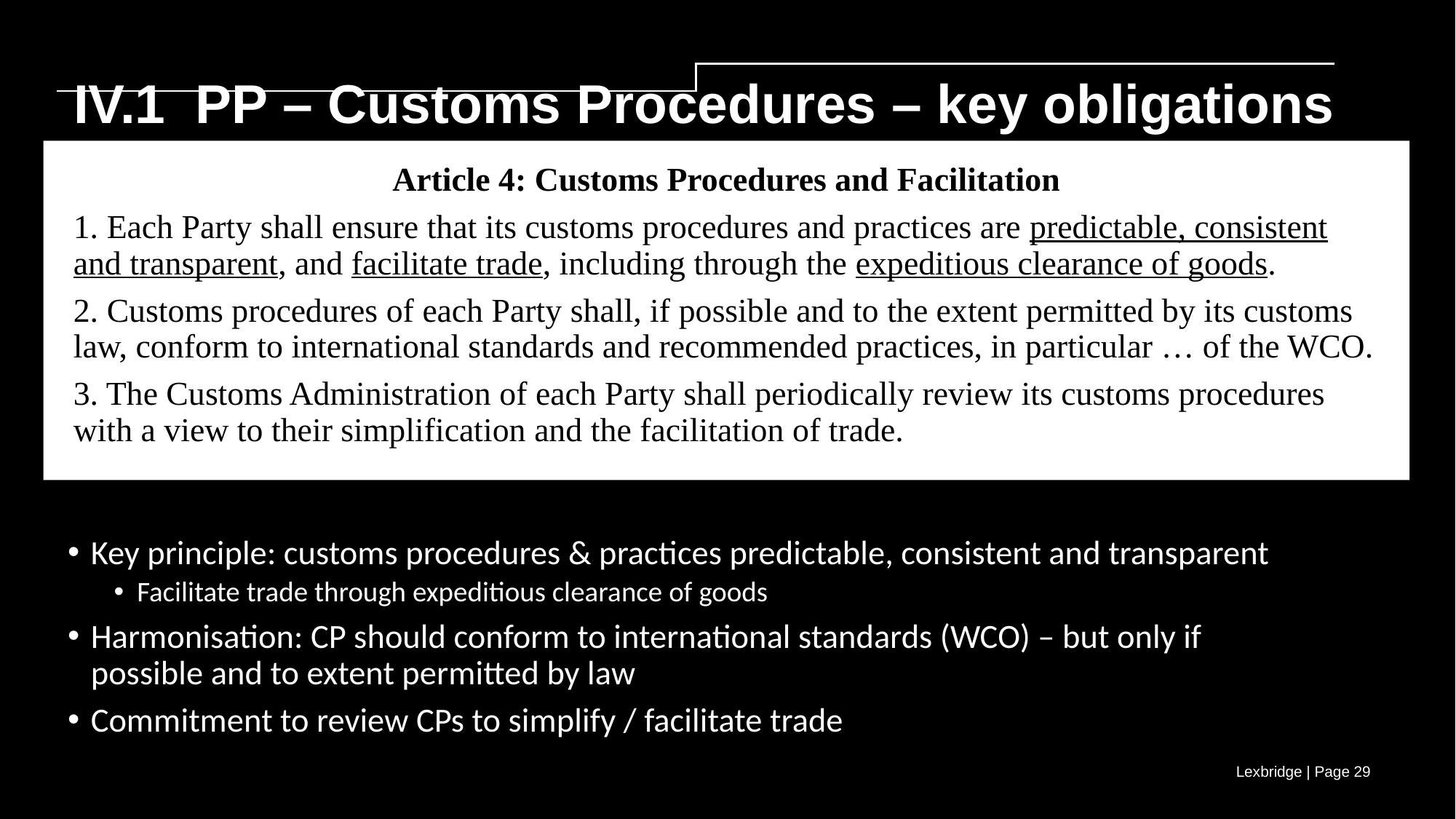

IV.1  PP – Customs Procedures – key obligations
Article 4: Customs Procedures and Facilitation
1. Each Party shall ensure that its customs procedures and practices are predictable, consistent and transparent, and facilitate trade, including through the expeditious clearance of goods.
2. Customs procedures of each Party shall, if possible and to the extent permitted by its customs law, conform to international standards and recommended practices, in particular … of the WCO.
3. The Customs Administration of each Party shall periodically review its customs procedures with a view to their simplification and the facilitation of trade.
Key principle: customs procedures & practices predictable, consistent and transparent
Facilitate trade through expeditious clearance of goods
Harmonisation: CP should conform to international standards (WCO) – but only if possible and to extent permitted by law
Commitment to review CPs to simplify / facilitate trade

Lexbridge | Page 29